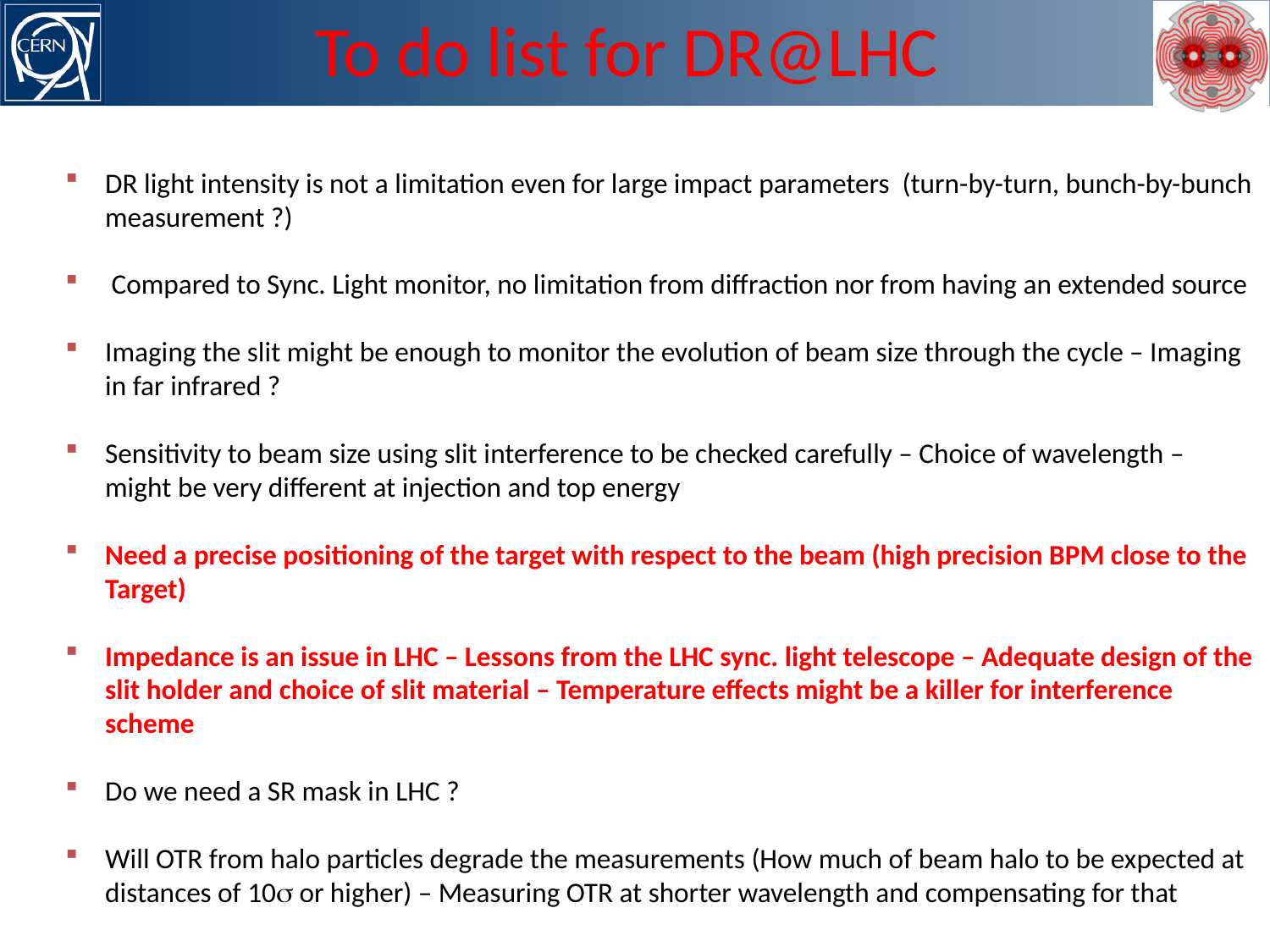

To do list for DR@LHC
DR light intensity is not a limitation even for large impact parameters  (turn-by-turn, bunch-by-bunch measurement ?)

 Compared to Sync. Light monitor, no limitation from diffraction nor from having an extended source

Imaging the slit might be enough to monitor the evolution of beam size through the cycle – Imaging in far infrared ?

Sensitivity to beam size using slit interference to be checked carefully – Choice of wavelength – might be very different at injection and top energy

Need a precise positioning of the target with respect to the beam (high precision BPM close to the Target)

Impedance is an issue in LHC – Lessons from the LHC sync. light telescope – Adequate design of the slit holder and choice of slit material – Temperature effects might be a killer for interference scheme

Do we need a SR mask in LHC ?

Will OTR from halo particles degrade the measurements (How much of beam halo to be expected at distances of 10σ or higher) – Measuring OTR at shorter wavelength and compensating for that